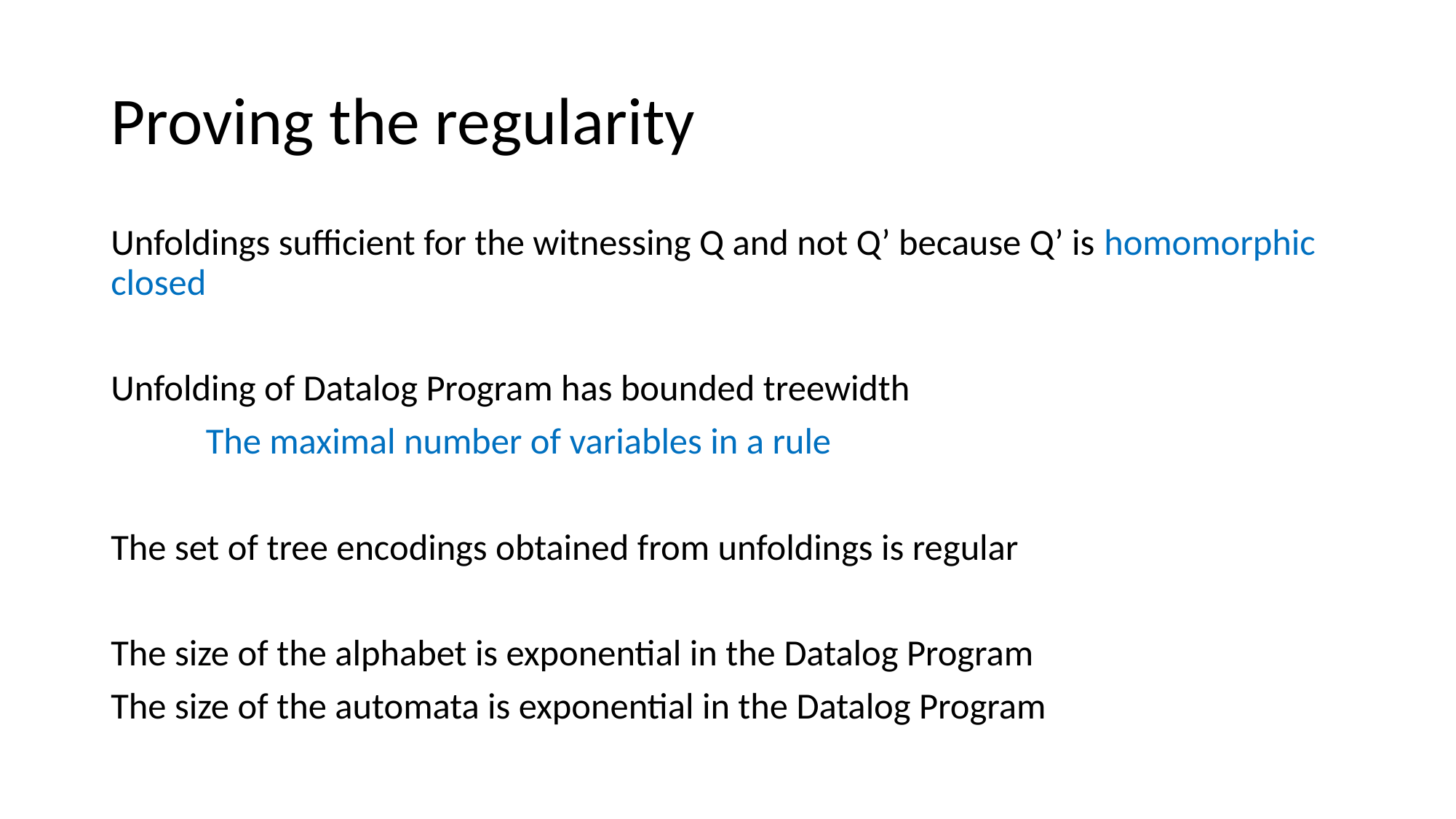

# Proving the regularity
Unfoldings sufficient for the witnessing Q and not Q’ because Q’ is homomorphic closed

Unfolding of Datalog Program has bounded treewidth
	The maximal number of variables in a rule

The set of tree encodings obtained from unfoldings is regular

The size of the alphabet is exponential in the Datalog Program
The size of the automata is exponential in the Datalog Program